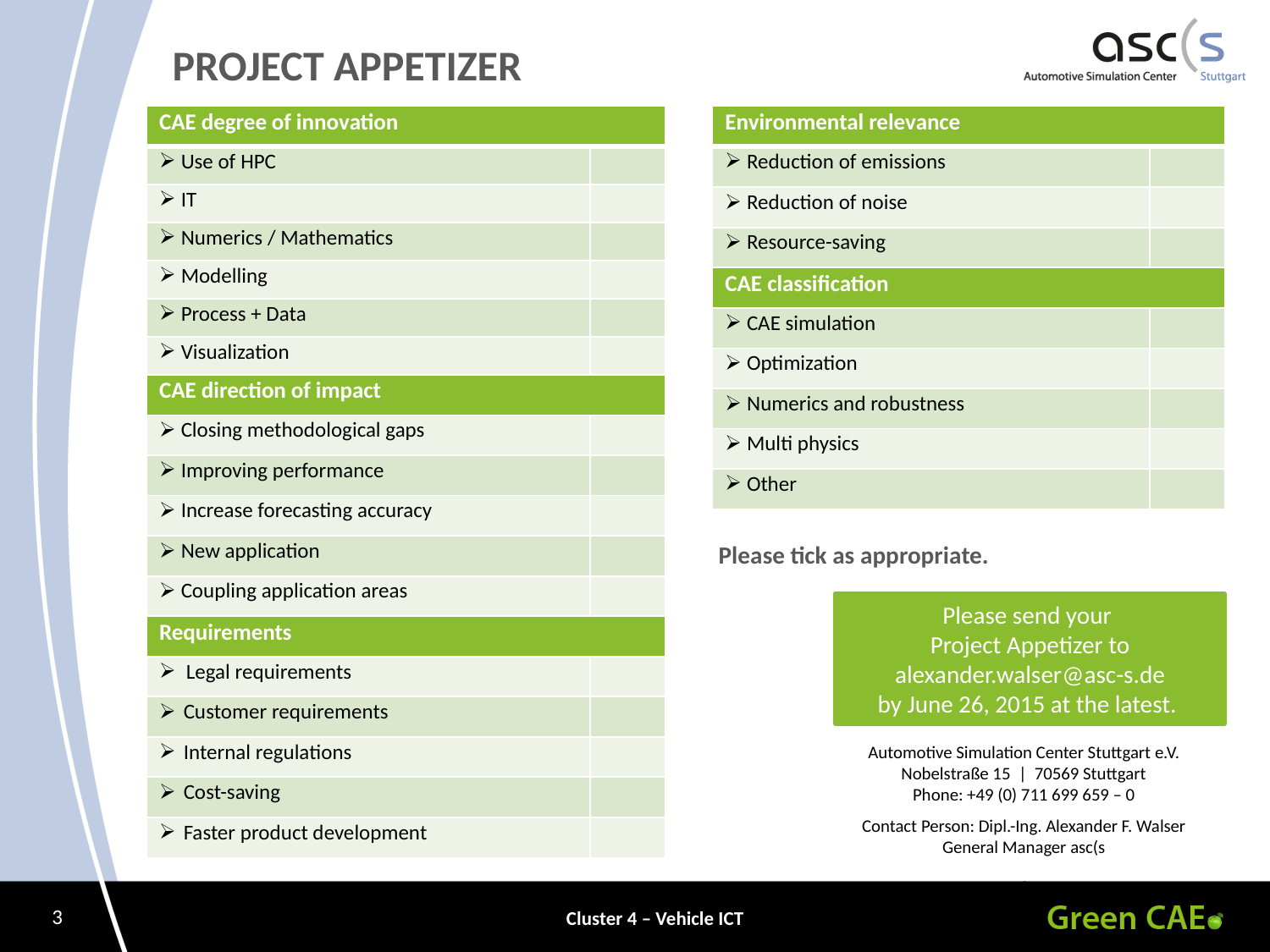

| CAE degree of innovation |  |
| --- | --- |
| Use of HPC |  |
| IT |  |
| Numerics / Mathematics |  |
| Modelling |  |
| Process + Data |  |
| Visualization |  |
| CAE direction of impact |  |
| Closing methodological gaps |  |
| Improving performance |  |
| Increase forecasting accuracy |  |
| New application |  |
| Coupling application areas |  |
| Requirements |  |
| Legal requirements |  |
| Customer requirements |  |
| Internal regulations |  |
| Cost-saving |  |
| Faster product development |  |
| Environmental relevance |  |
| --- | --- |
| Reduction of emissions |  |
| Reduction of noise |  |
| Resource-saving |  |
| CAE classification |  |
| CAE simulation |  |
| Optimization |  |
| Numerics and robustness |  |
| Multi physics |  |
| Other |  |
Please tick as appropriate.